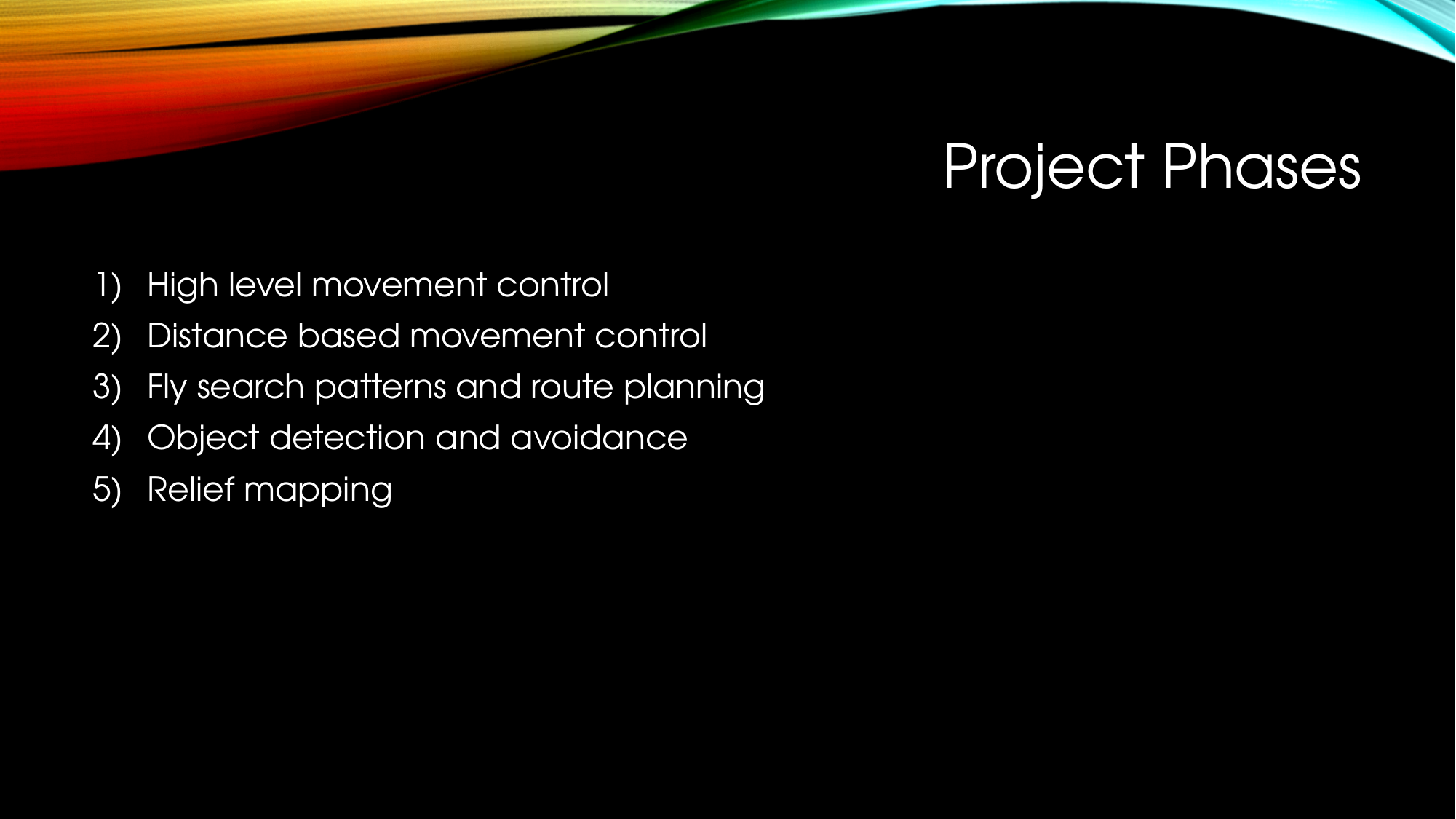

# Project Phases
High level movement control
Distance based movement control
Fly search patterns and route planning
Object detection and avoidance
Relief mapping